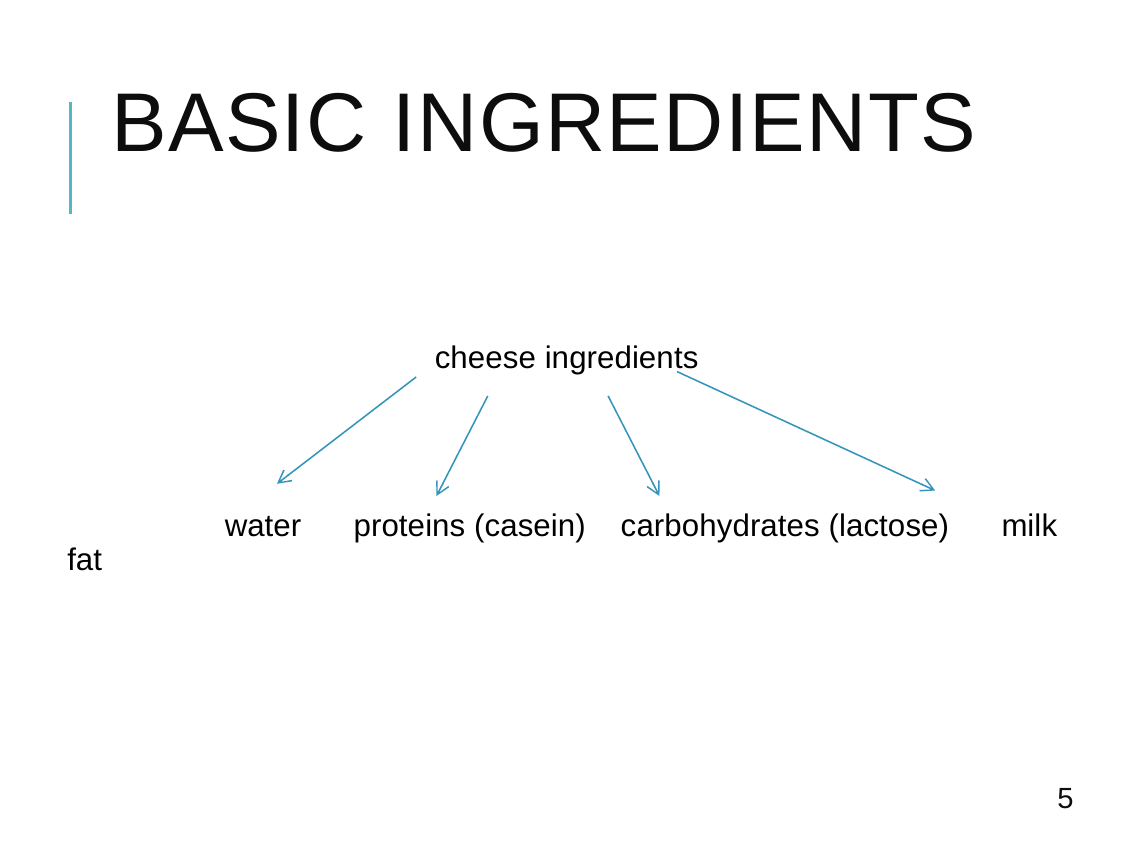

# Basic ingredients

                                          cheese ingredients

                  water      proteins (casein)    carbohydrates (lactose)      milk fat

5